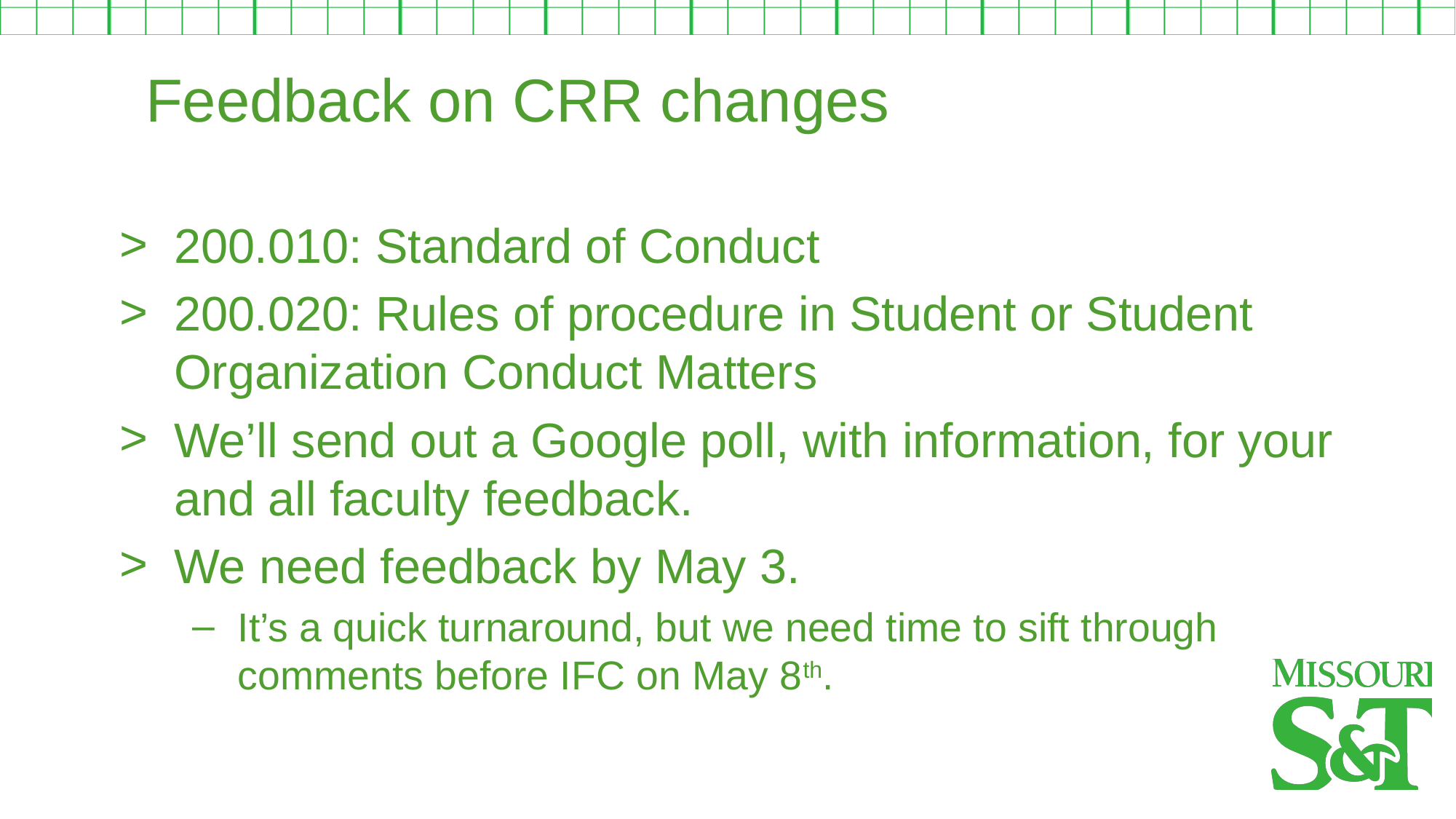

Feedback on CRR changes
200.010: Standard of Conduct
200.020: Rules of procedure in Student or Student Organization Conduct Matters
We’ll send out a Google poll, with information, for your and all faculty feedback.
We need feedback by May 3.
It’s a quick turnaround, but we need time to sift through comments before IFC on May 8th.